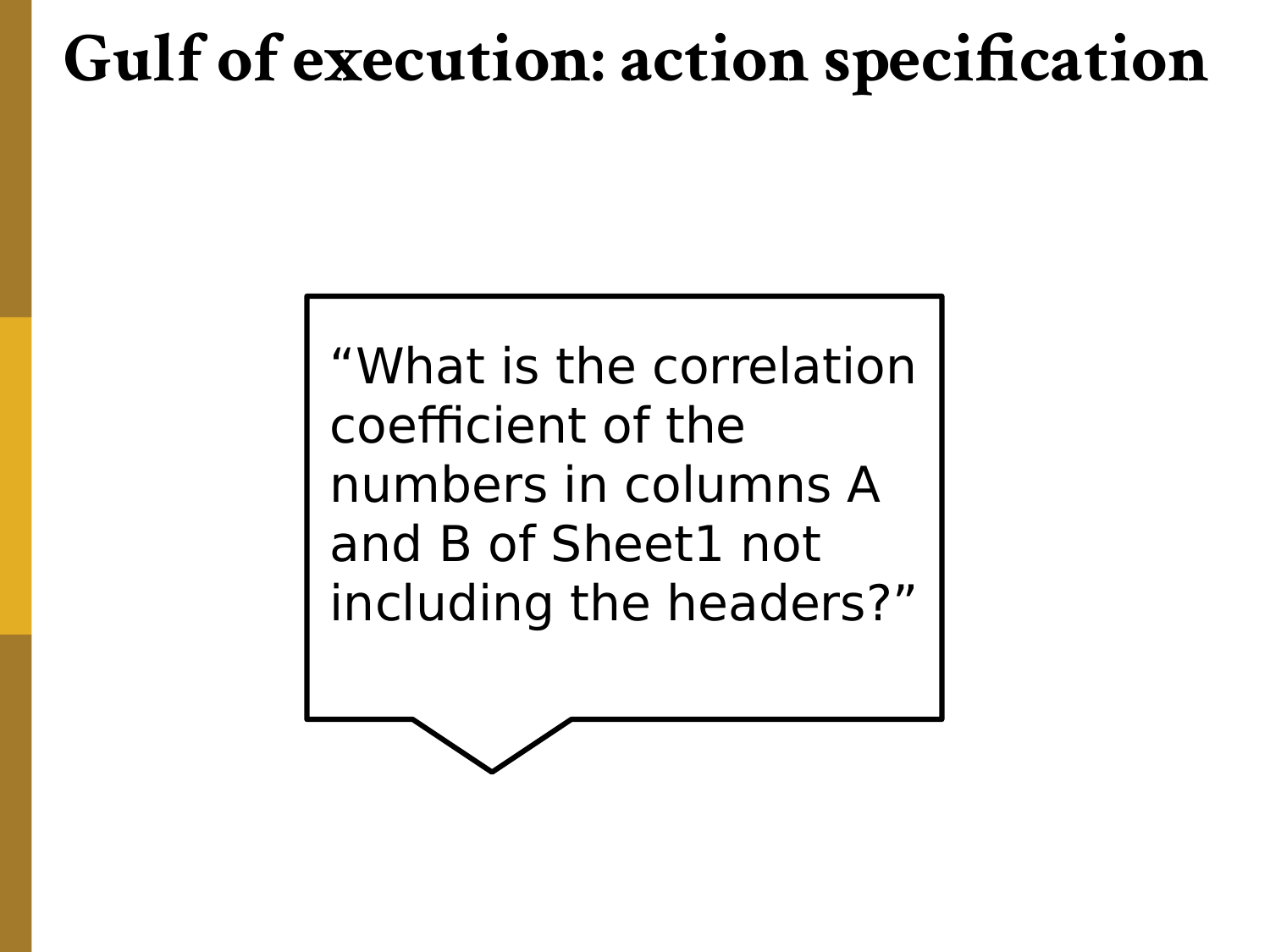

# Gulf of execution: action specification

“What is the correlation coefficient of the numbers in columns A and B of Sheet1 not including the headers?”